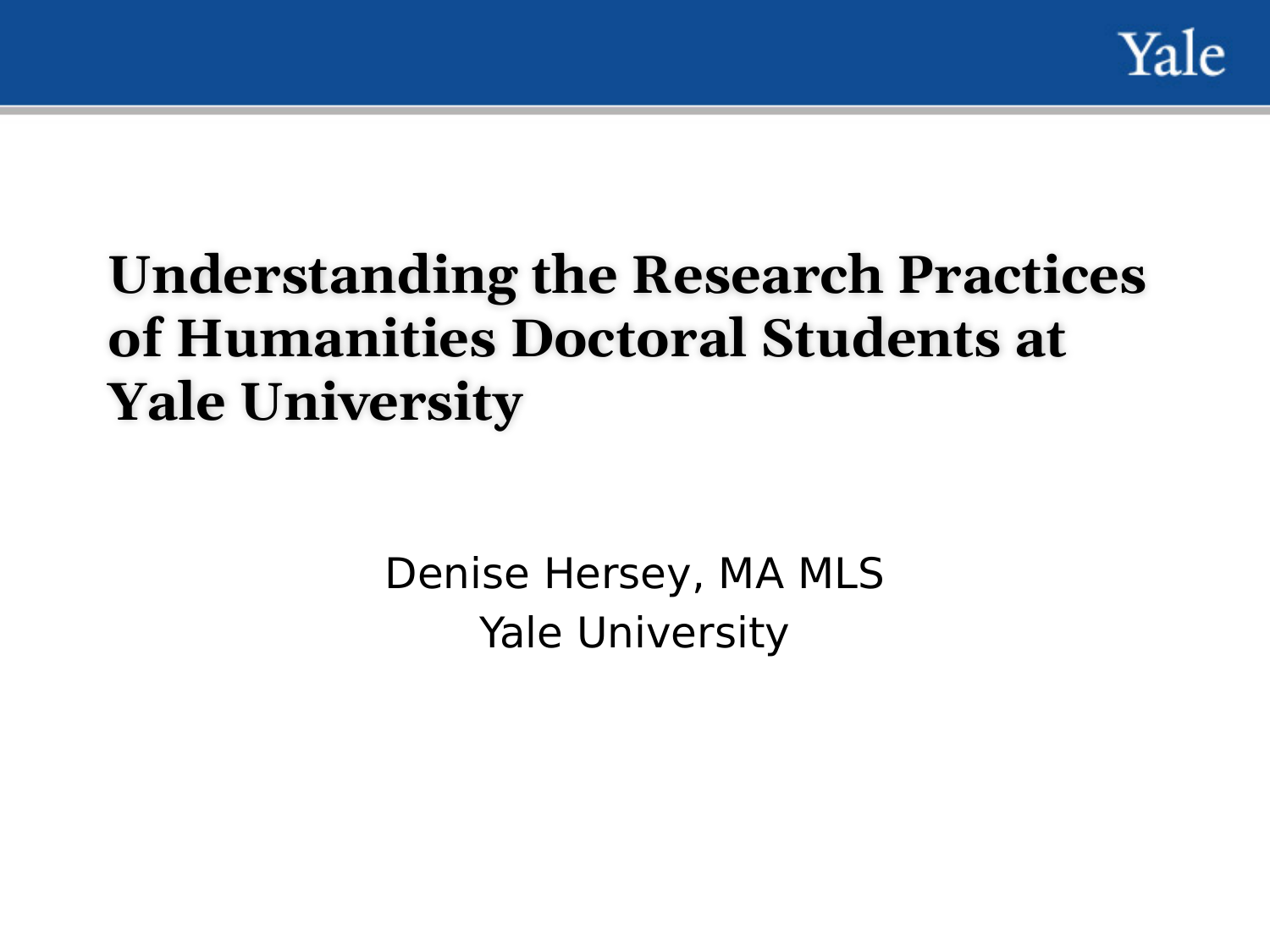

# Understanding the Research Practices of Humanities Doctoral Students at Yale University
Denise Hersey, MA MLS
Yale University